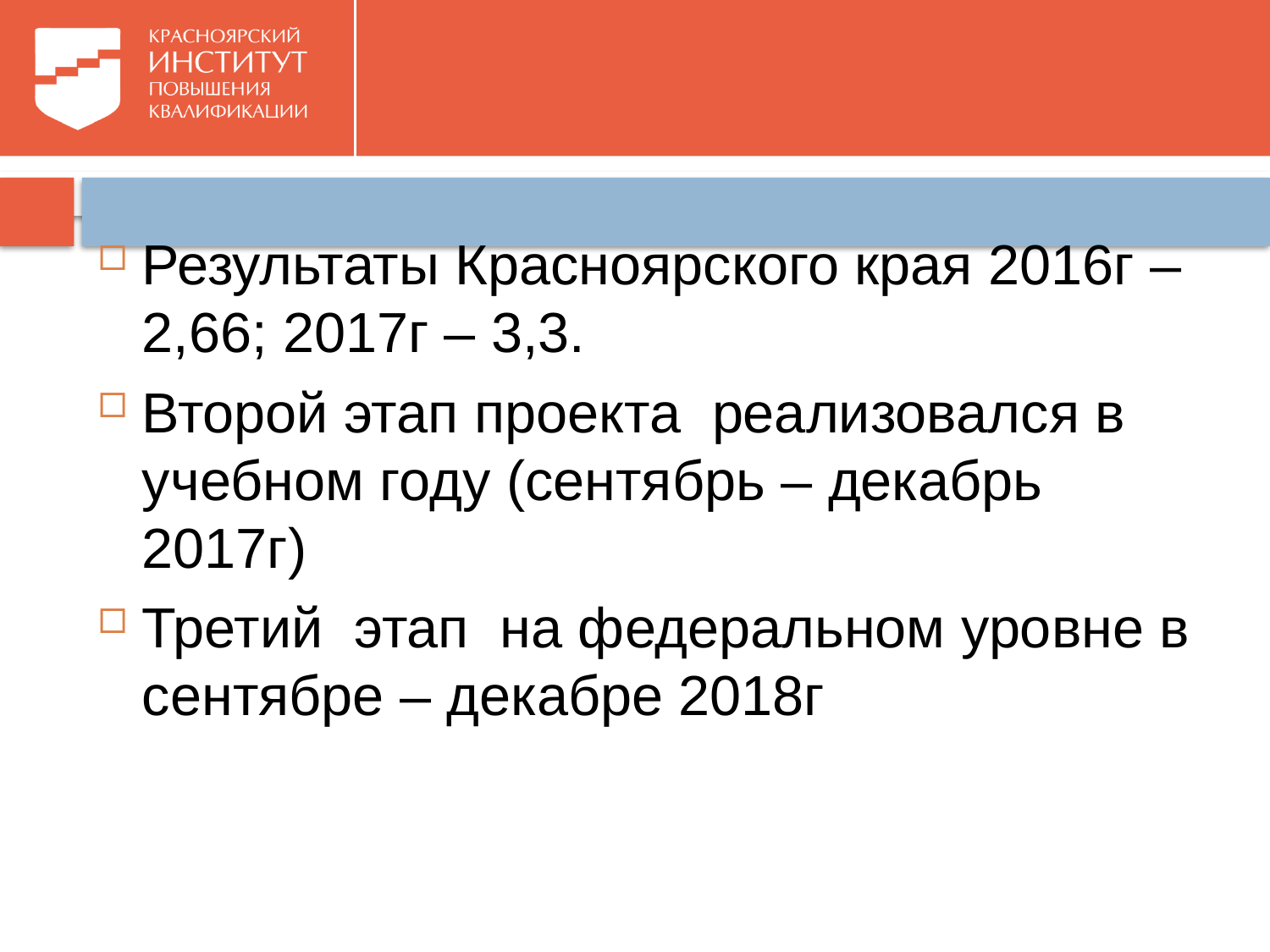

#
Результаты Красноярского края 2016г – 2,66; 2017г – 3,3.
Второй этап проекта  реализовался в  учебном году (сентябрь – декабрь 2017г)
Третий  этап  на федеральном уровне в сентябре – декабре 2018г